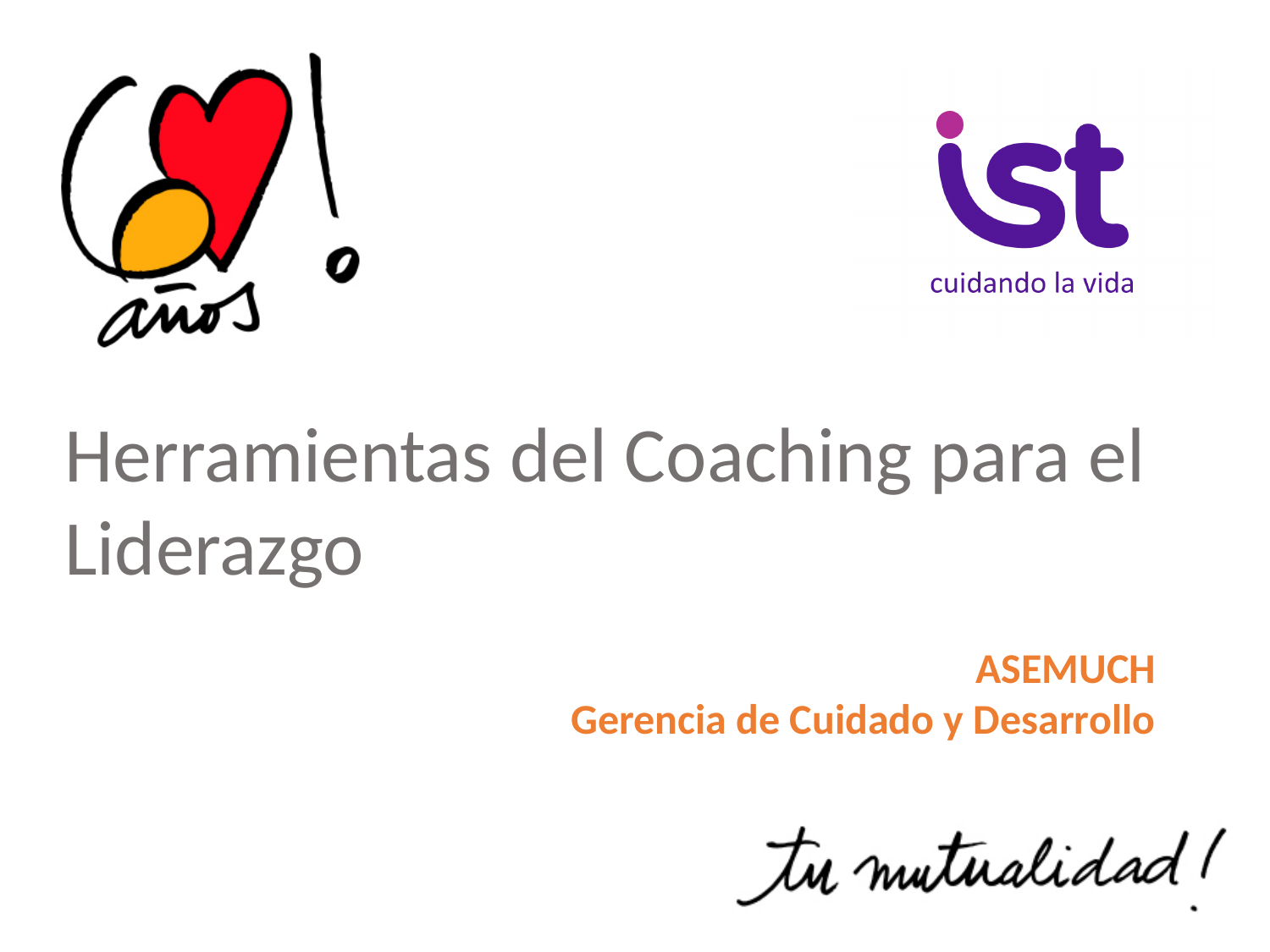

Herramientas del Coaching para el Liderazgo

ASEMUCH
Gerencia de Cuidado y Desarrollo